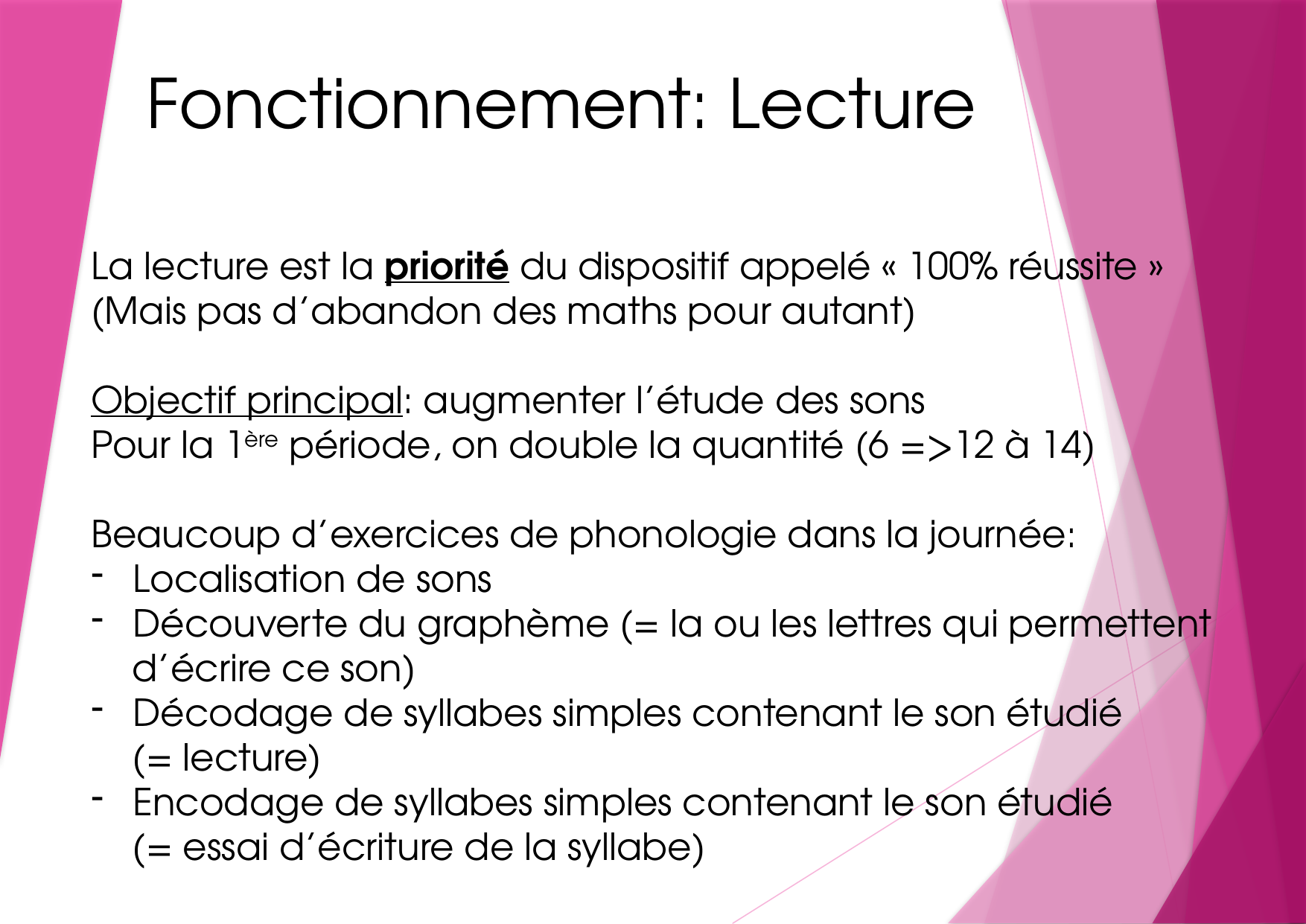

Fonctionnement: Lecture
La lecture est la priorité du dispositif appelé « 100% réussite »
(Mais pas d’abandon des maths pour autant)

Objectif principal: augmenter l’étude des sons
Pour la 1ère période, on double la quantité (6 =>12 à 14)

Beaucoup d’exercices de phonologie dans la journée:
Localisation de sons
Découverte du graphème (= la ou les lettres qui permettent
    d’écrire ce son)
Décodage de syllabes simples contenant le son étudié
    (= lecture)
Encodage de syllabes simples contenant le son étudié
    (= essai d’écriture de la syllabe)